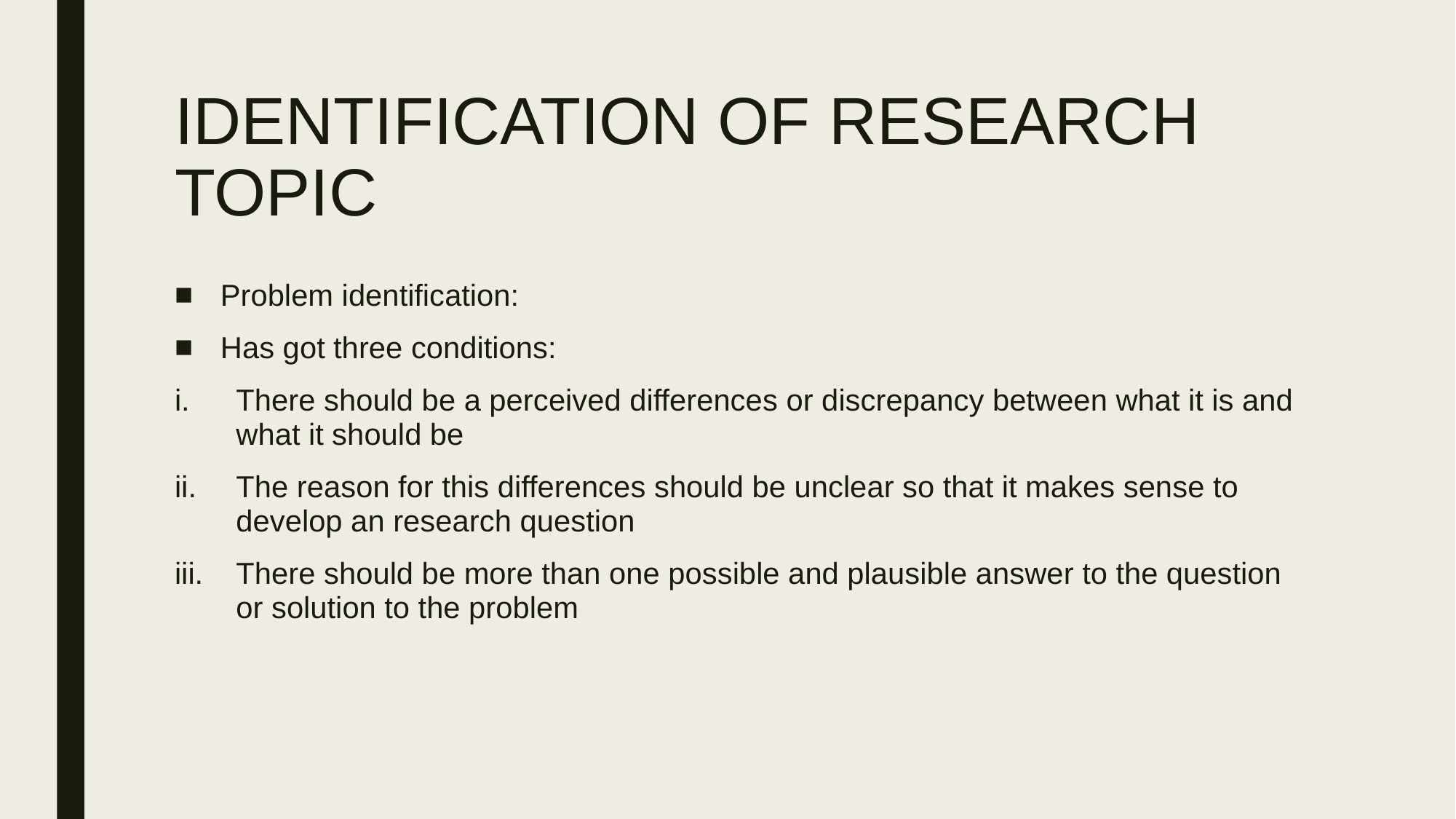

# IDENTIFICATION OF RESEARCH TOPIC
Problem identification:
Has got three conditions:
There should be a perceived differences or discrepancy between what it is and what it should be
The reason for this differences should be unclear so that it makes sense to develop an research question
There should be more than one possible and plausible answer to the question or solution to the problem